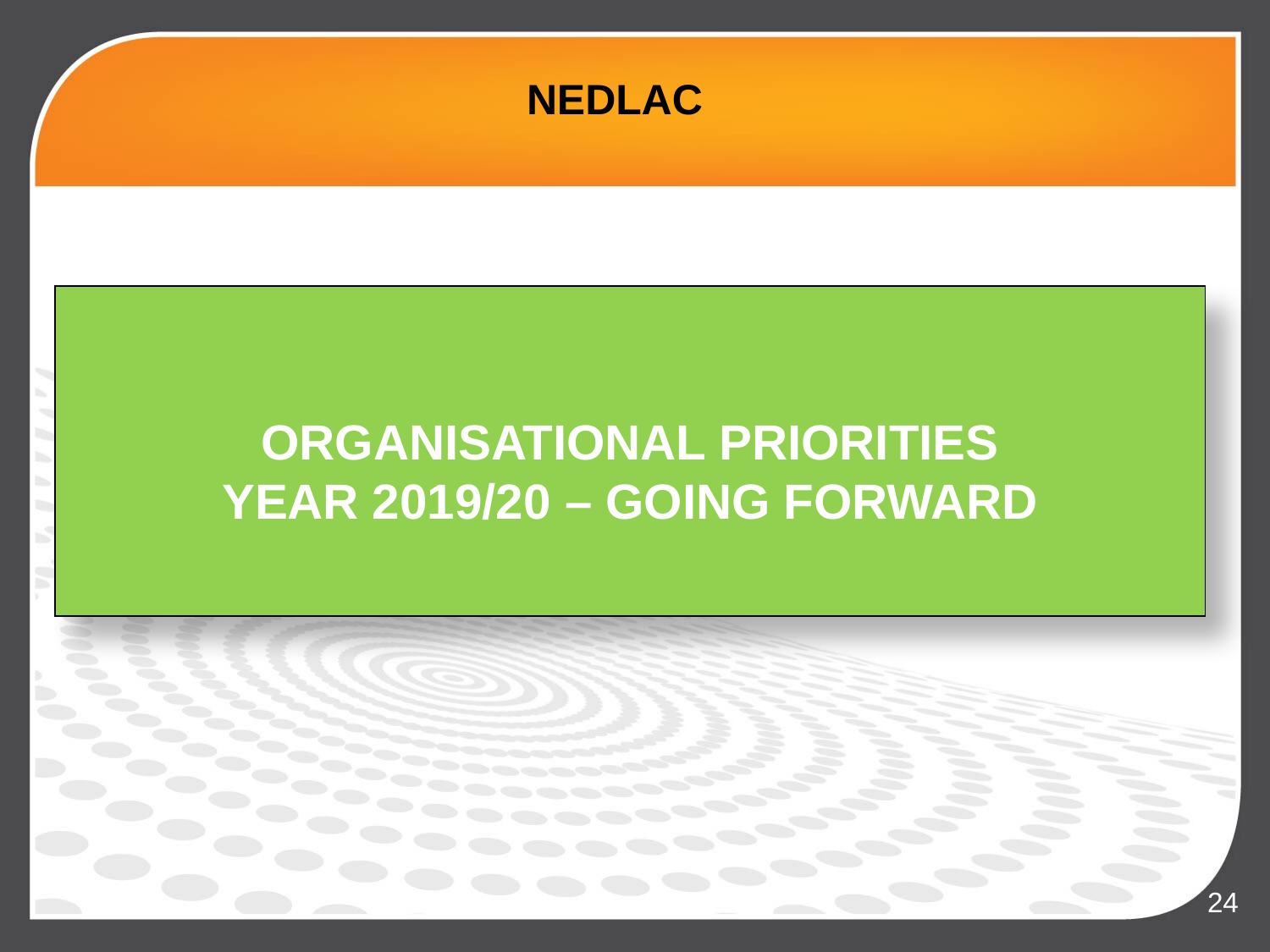

NEDLAC

ORGANISATIONAL PRIORITIES
YEAR 2019/20 – GOING FORWARD

24